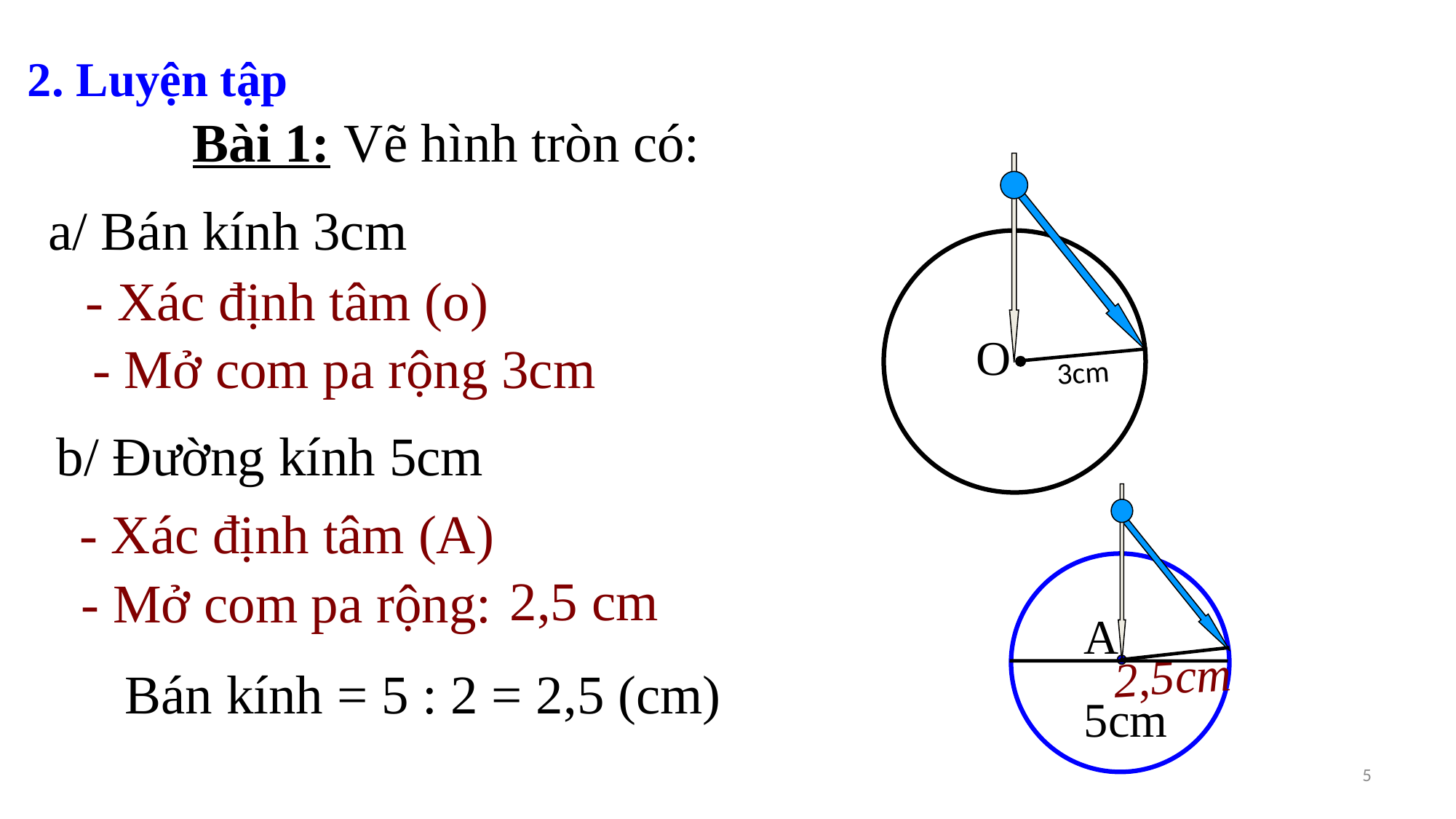

2. Luyện tập
Bài 1: Vẽ hình tròn có:

a/ Bán kính 3cm

- Xác định tâm (o)
O
- Mở com pa rộng 3cm
3cm

b/ Đường kính 5cm

- Xác định tâm (A)

2,5 cm
- Mở com pa rộng:
A
2,5cm

Bán kính = 5 : 2 = 2,5 (cm)

5cm
5